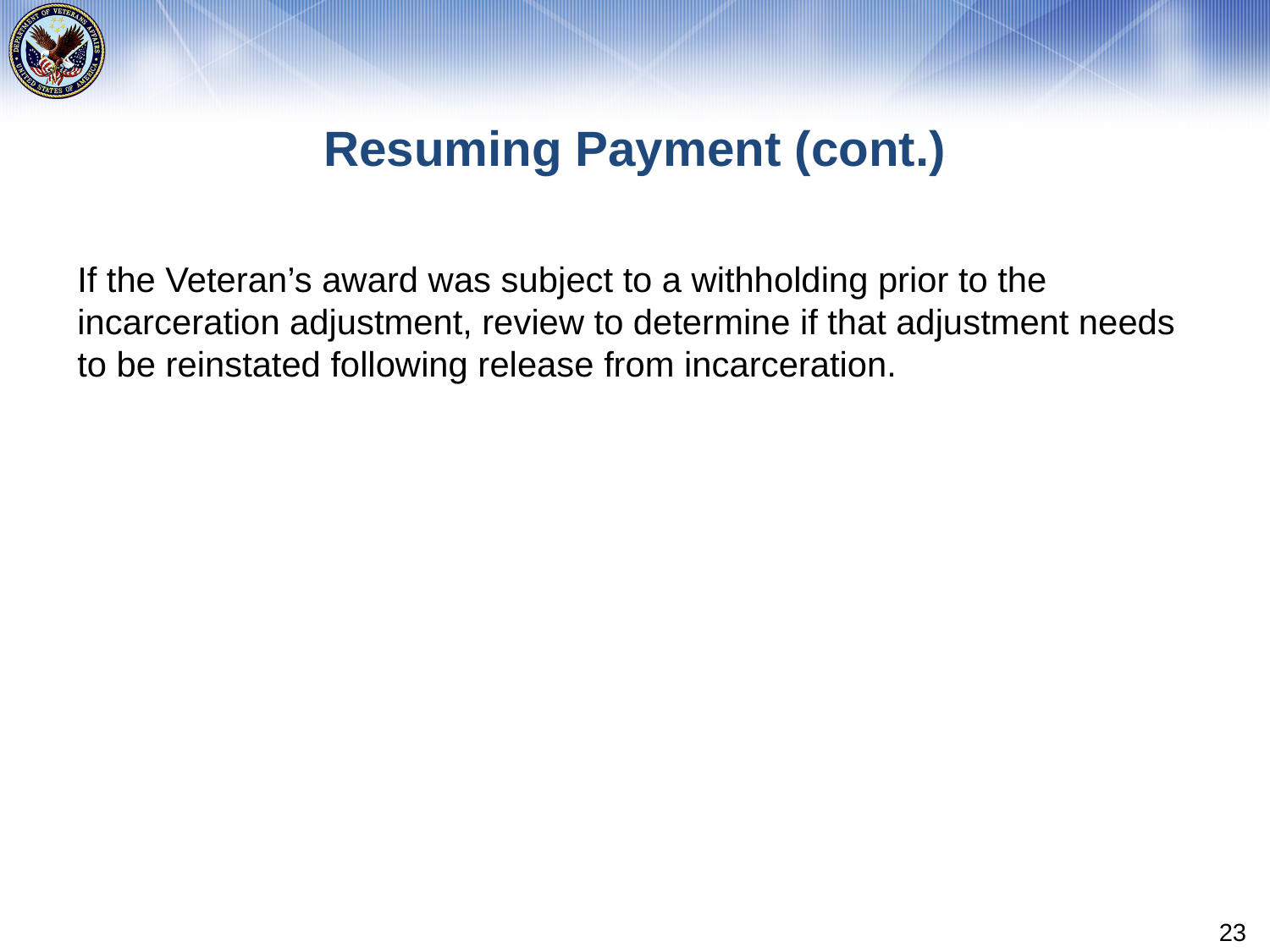

# Resuming Payment (cont.)

If the Veteran’s award was subject to a withholding prior to the incarceration adjustment, review to determine if that adjustment needs to be reinstated following release from incarceration.
23